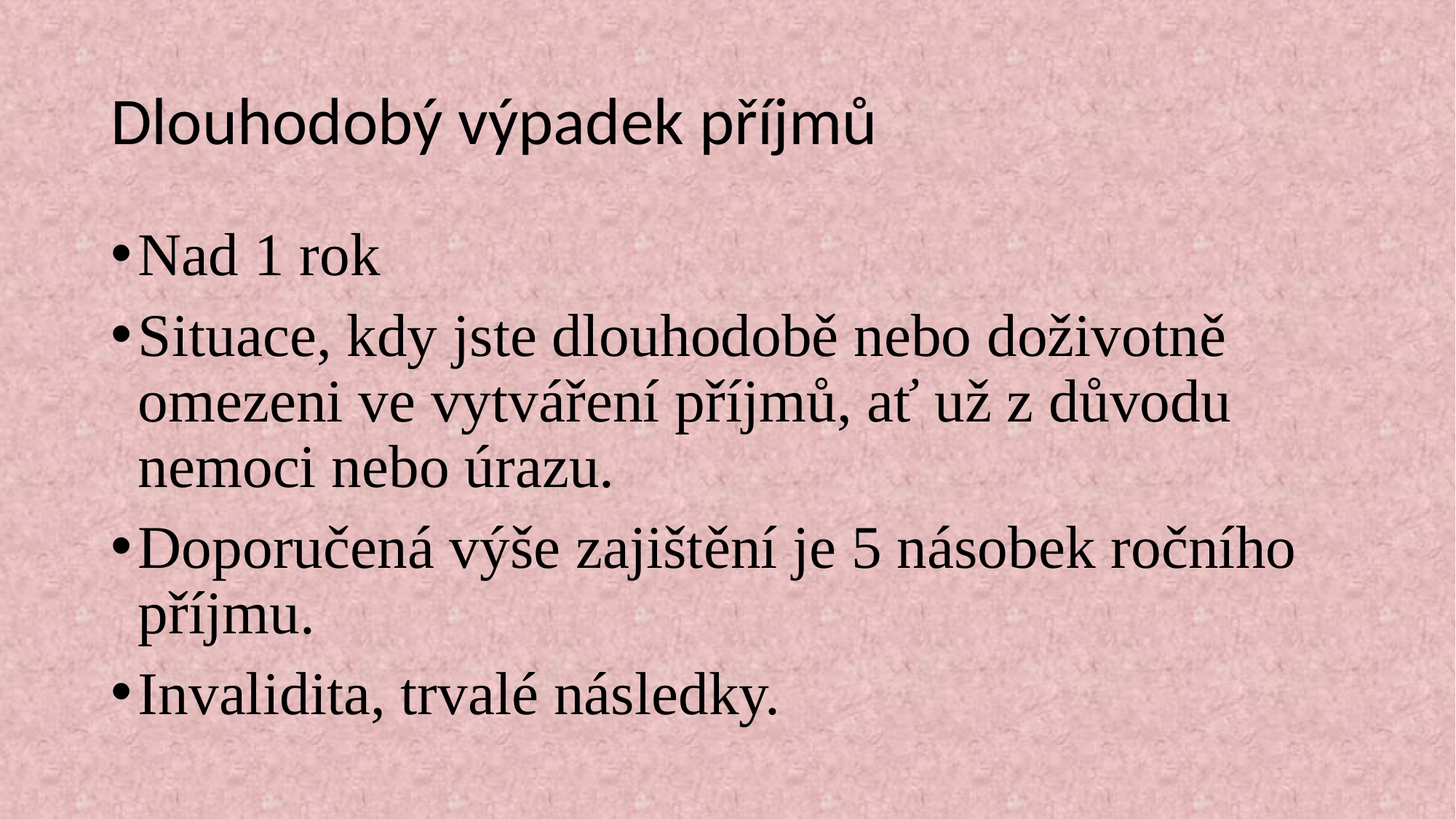

# Dlouhodobý výpadek příjmů
Nad 1 rok
Situace, kdy jste dlouhodobě nebo doživotně omezeni ve vytváření příjmů, ať už z důvodu nemoci nebo úrazu.
Doporučená výše zajištění je 5 násobek ročního příjmu.
Invalidita, trvalé následky.